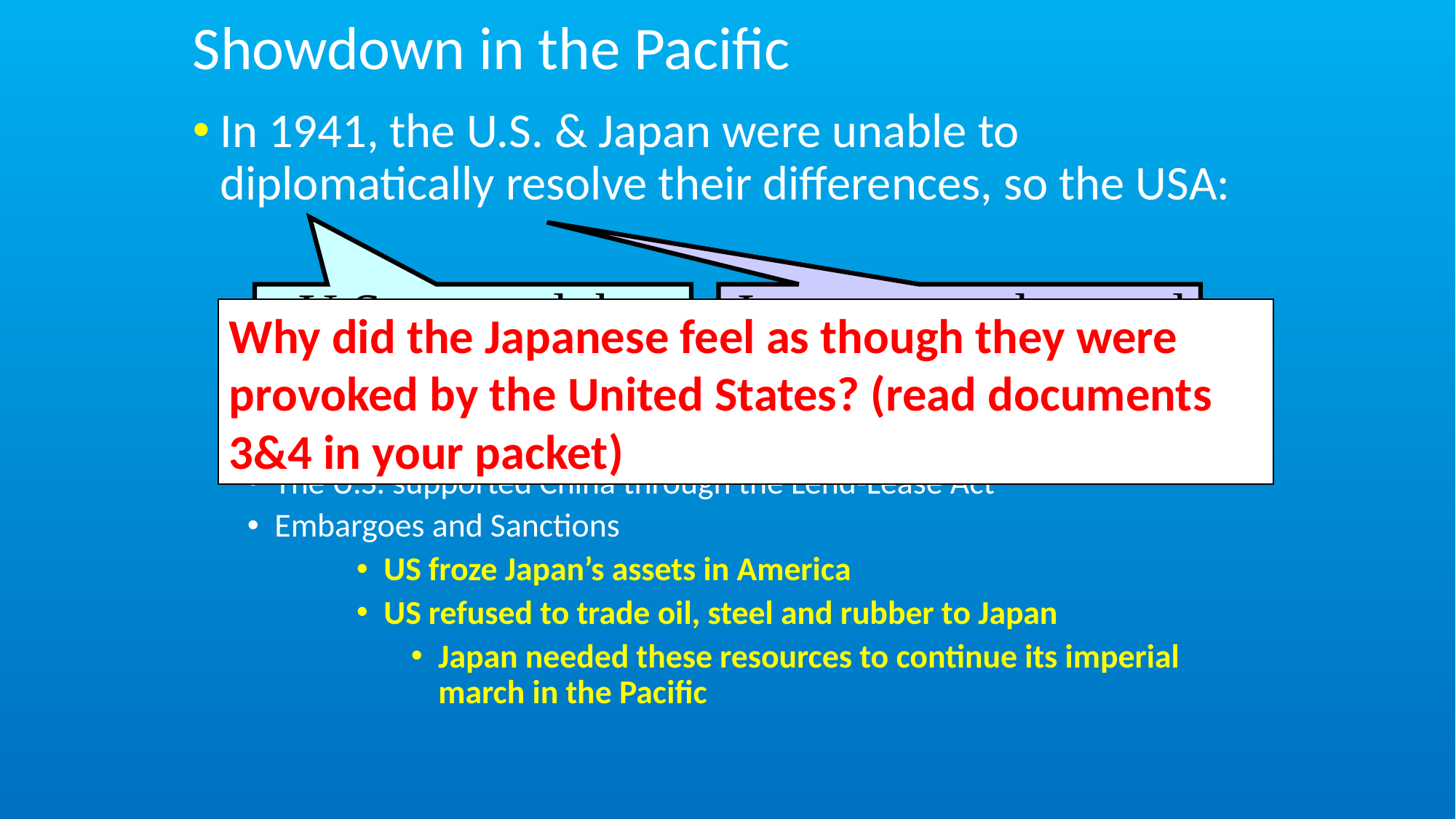

# Showdown in the Pacific
In 1941, the U.S. & Japan were unable to diplomatically resolve their differences, so the USA:

The U.S. supported China through the Lend-Lease Act
Embargoes and Sanctions
US froze Japan’s assets in America
US refused to trade oil, steel and rubber to Japan
Japan needed these resources to continue its imperial march in the Pacific
U.S. wanted the Japanese removed from China
Japan wanted an end to sanctions & a free hand to China
Why did the Japanese feel as though they were provoked by the United States? (read documents 3&4 in your packet)